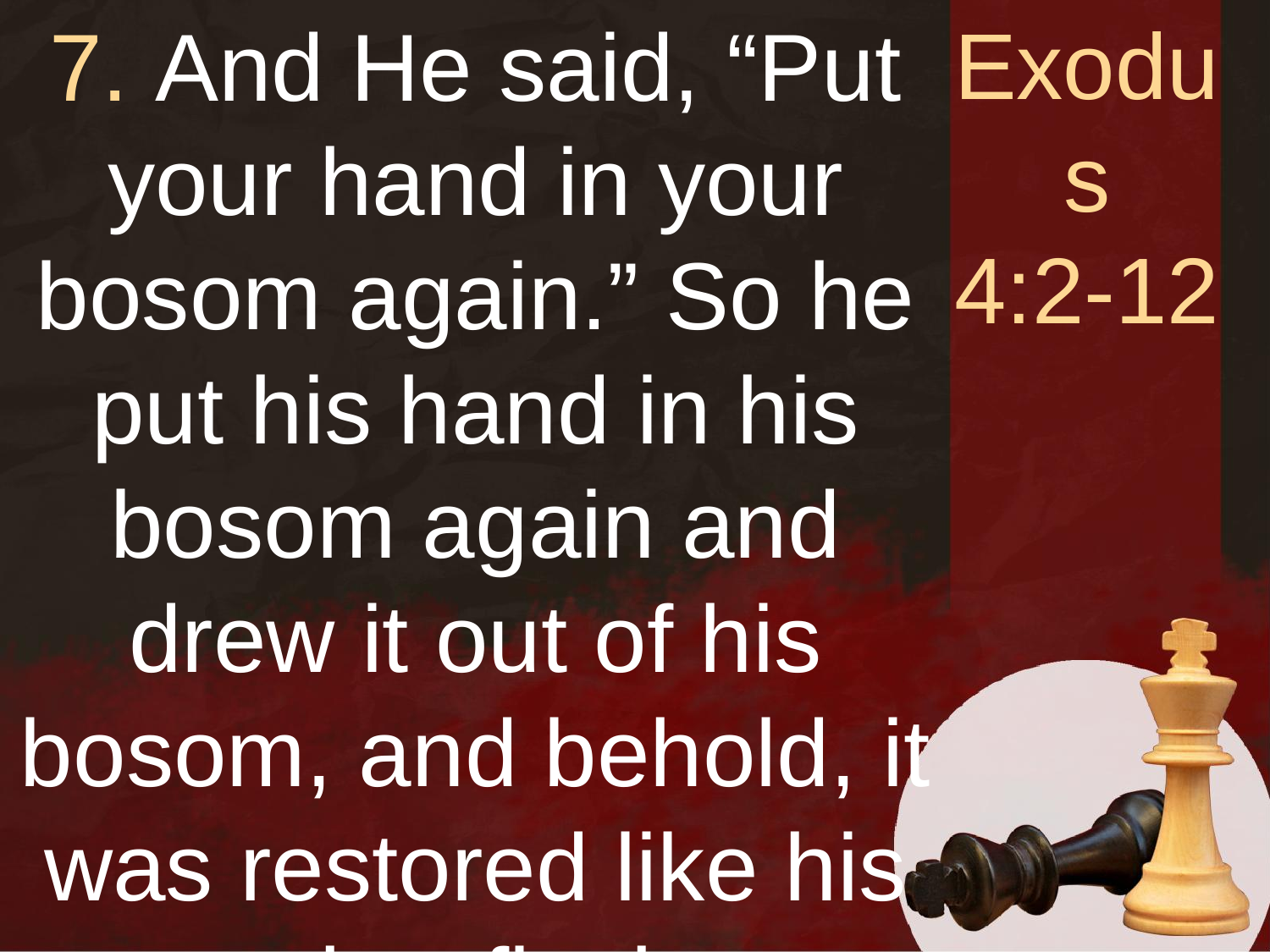

7. And He said, “Put your hand in your bosom again.” So he put his hand in his bosom again and drew it out of his bosom, and behold, it was restored like his other flesh.
Exodus
4:2-12